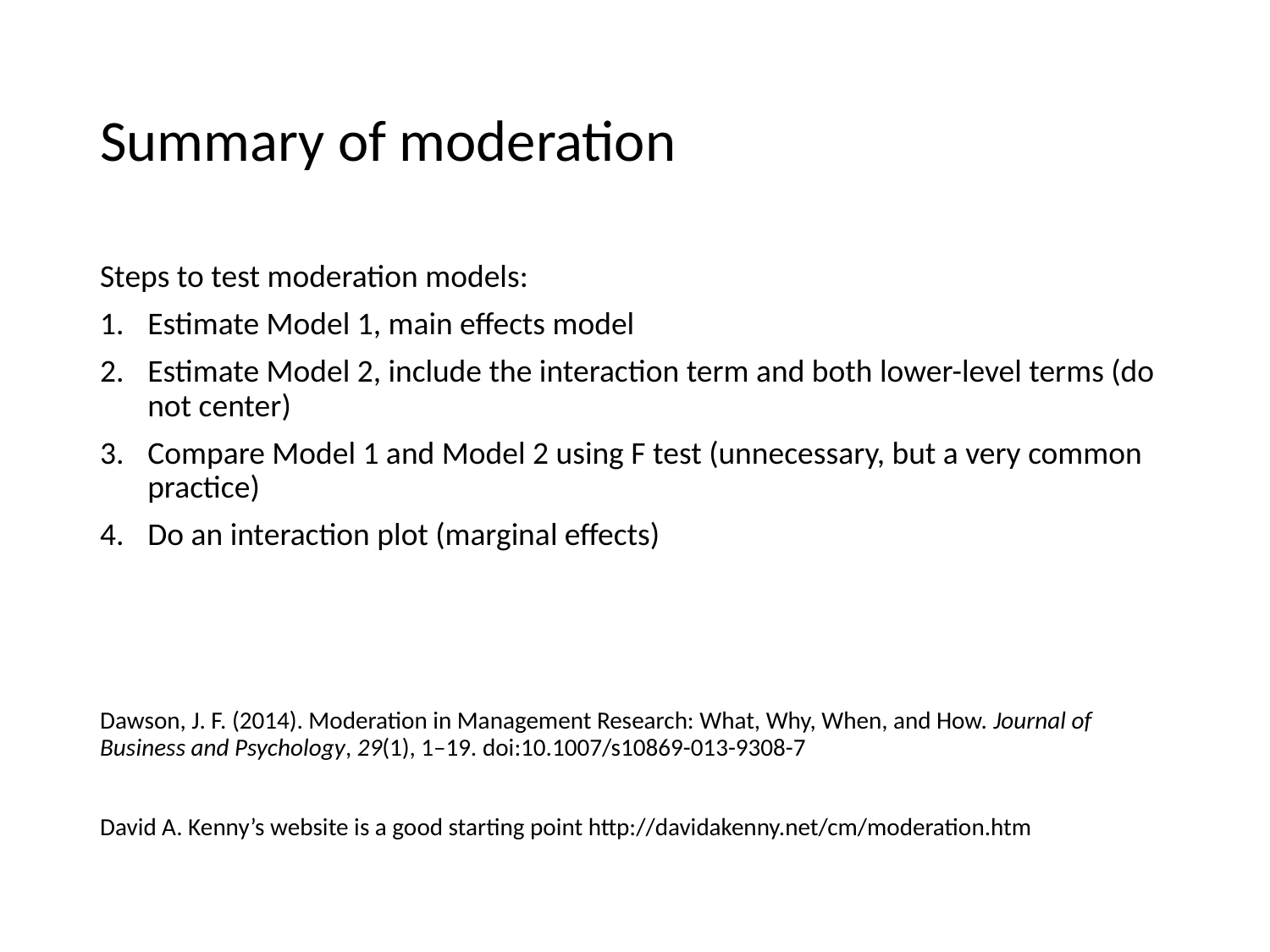

# Summary of moderation
Steps to test moderation models:
Estimate Model 1, main effects model
Estimate Model 2, include the interaction term and both lower-level terms (do not center)
Compare Model 1 and Model 2 using F test (unnecessary, but a very common practice)
Do an interaction plot (marginal effects)

Dawson, J. F. (2014). Moderation in Management Research: What, Why, When, and How. Journal of Business and Psychology, 29(1), 1–19. doi:10.1007/s10869-013-9308-7

David A. Kenny’s website is a good starting point http://davidakenny.net/cm/moderation.htm